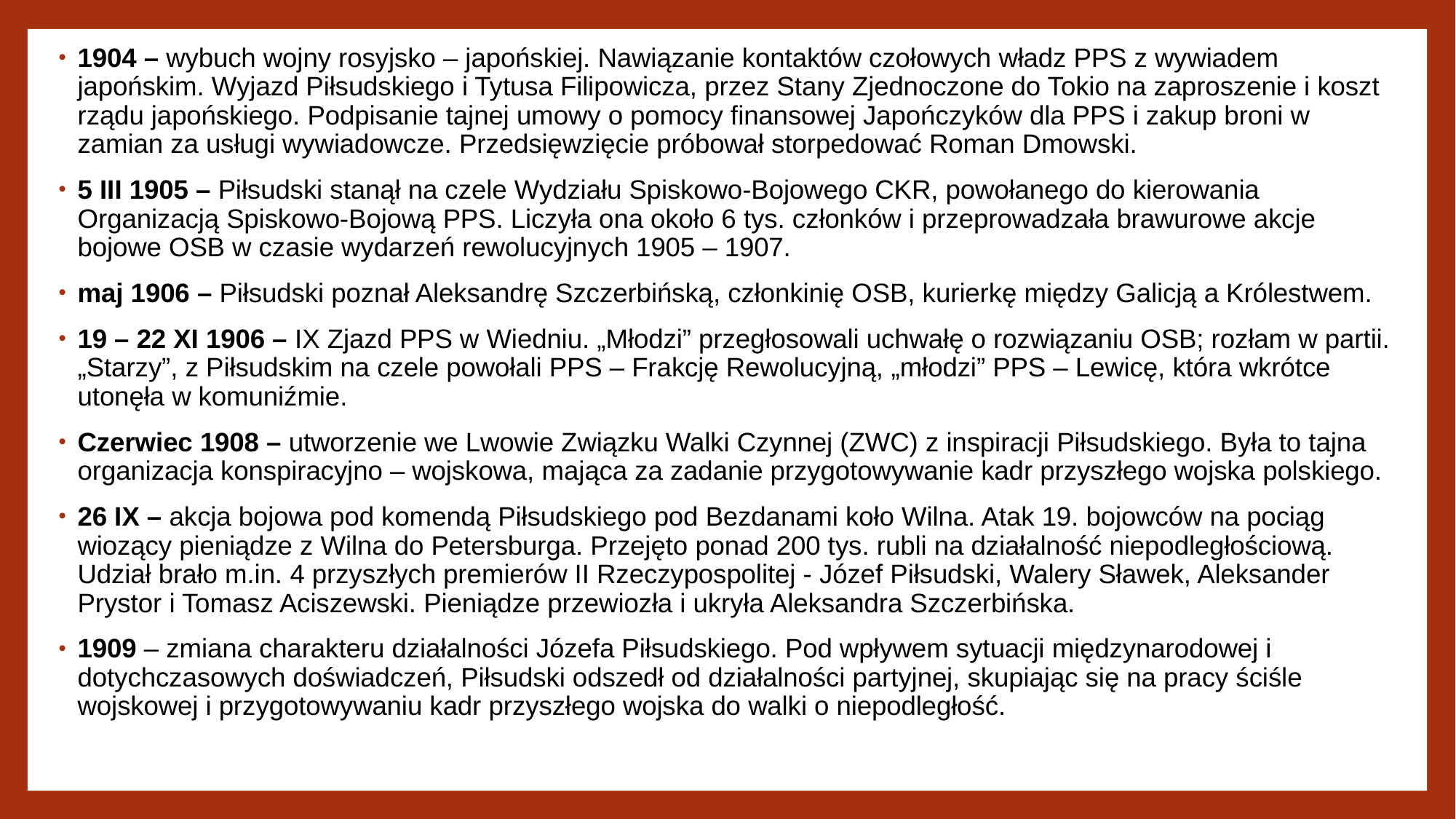

1904 – wybuch wojny rosyjsko – japońskiej. Nawiązanie kontaktów czołowych władz PPS z wywiadem japońskim. Wyjazd Piłsudskiego i Tytusa Filipowicza, przez Stany Zjednoczone do Tokio na zaproszenie i koszt rządu japońskiego. Podpisanie tajnej umowy o pomocy finansowej Japończyków dla PPS i zakup broni w zamian za usługi wywiadowcze. Przedsięwzięcie próbował storpedować Roman Dmowski.
5 III 1905 – Piłsudski stanął na czele Wydziału Spiskowo-Bojowego CKR, powołanego do kierowania Organizacją Spiskowo-Bojową PPS. Liczyła ona około 6 tys. członków i przeprowadzała brawurowe akcje bojowe OSB w czasie wydarzeń rewolucyjnych 1905 – 1907.
maj 1906 – Piłsudski poznał Aleksandrę Szczerbińską, członkinię OSB, kurierkę między Galicją a Królestwem.
19 – 22 XI 1906 – IX Zjazd PPS w Wiedniu. „Młodzi” przegłosowali uchwałę o rozwiązaniu OSB; rozłam w partii. „Starzy”, z Piłsudskim na czele powołali PPS – Frakcję Rewolucyjną, „młodzi” PPS – Lewicę, która wkrótce utonęła w komuniźmie.
Czerwiec 1908 – utworzenie we Lwowie Związku Walki Czynnej (ZWC) z inspiracji Piłsudskiego. Była to tajna organizacja konspiracyjno – wojskowa, mająca za zadanie przygotowywanie kadr przyszłego wojska polskiego.
26 IX – akcja bojowa pod komendą Piłsudskiego pod Bezdanami koło Wilna. Atak 19. bojowców na pociąg wiozący pieniądze z Wilna do Petersburga. Przejęto ponad 200 tys. rubli na działalność niepodległościową. Udział brało m.in. 4 przyszłych premierów II Rzeczypospolitej - Józef Piłsudski, Walery Sławek, Aleksander Prystor i Tomasz Aciszewski. Pieniądze przewiozła i ukryła Aleksandra Szczerbińska.
1909 – zmiana charakteru działalności Józefa Piłsudskiego. Pod wpływem sytuacji międzynarodowej i dotychczasowych doświadczeń, Piłsudski odszedł od działalności partyjnej, skupiając się na pracy ściśle wojskowej i przygotowywaniu kadr przyszłego wojska do walki o niepodległość.